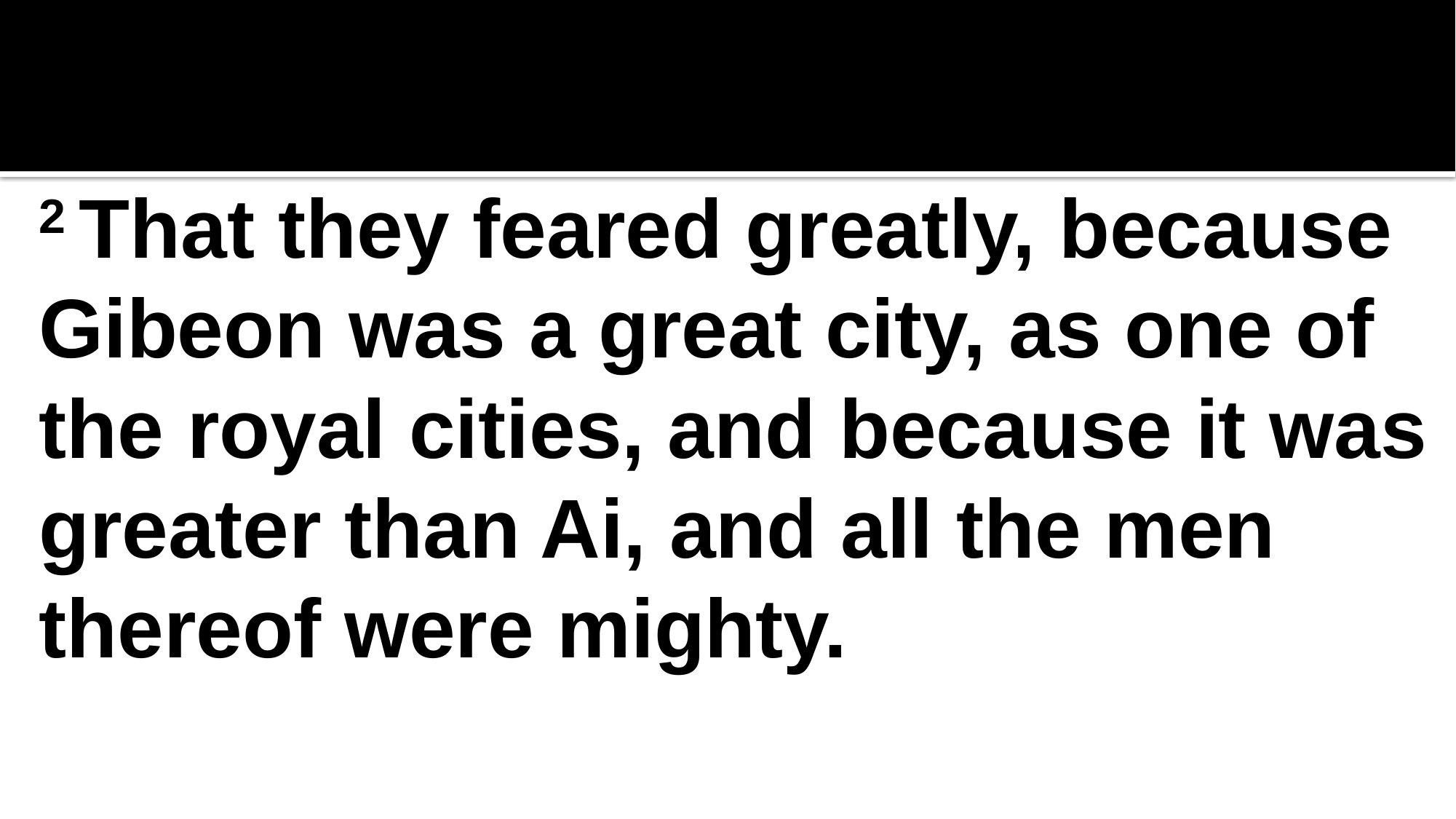

2 That they feared greatly, because Gibeon was a great city, as one of the royal cities, and because it was greater than Ai, and all the men thereof were mighty.